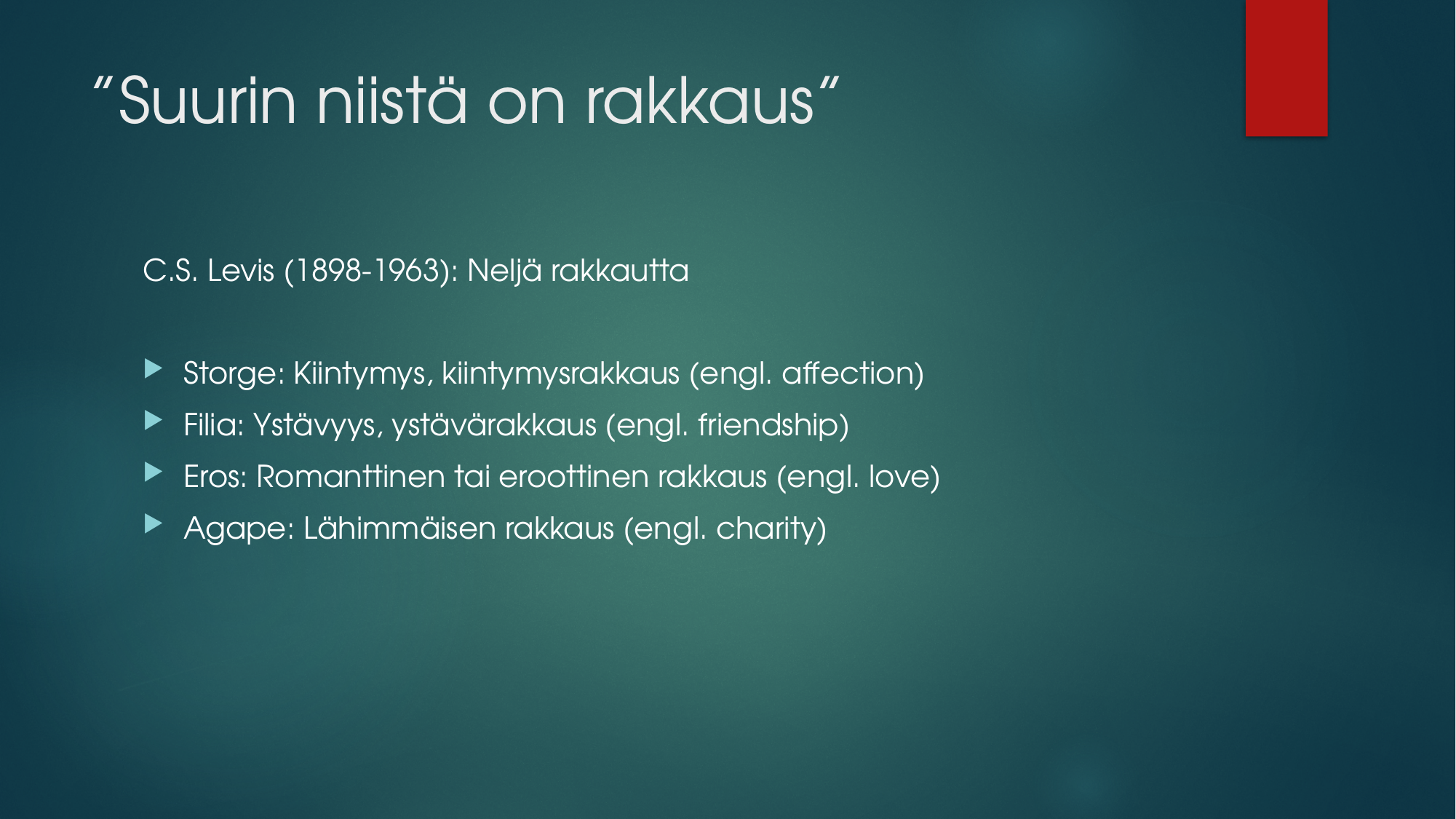

# ”Suurin niistä on rakkaus”
C.S. Levis (1898-1963): Neljä rakkautta

Storge: Kiintymys, kiintymysrakkaus (engl. affection)
Filia: Ystävyys, ystävärakkaus (engl. friendship)
Eros: Romanttinen tai eroottinen rakkaus (engl. love)
Agape: Lähimmäisen rakkaus (engl. charity)